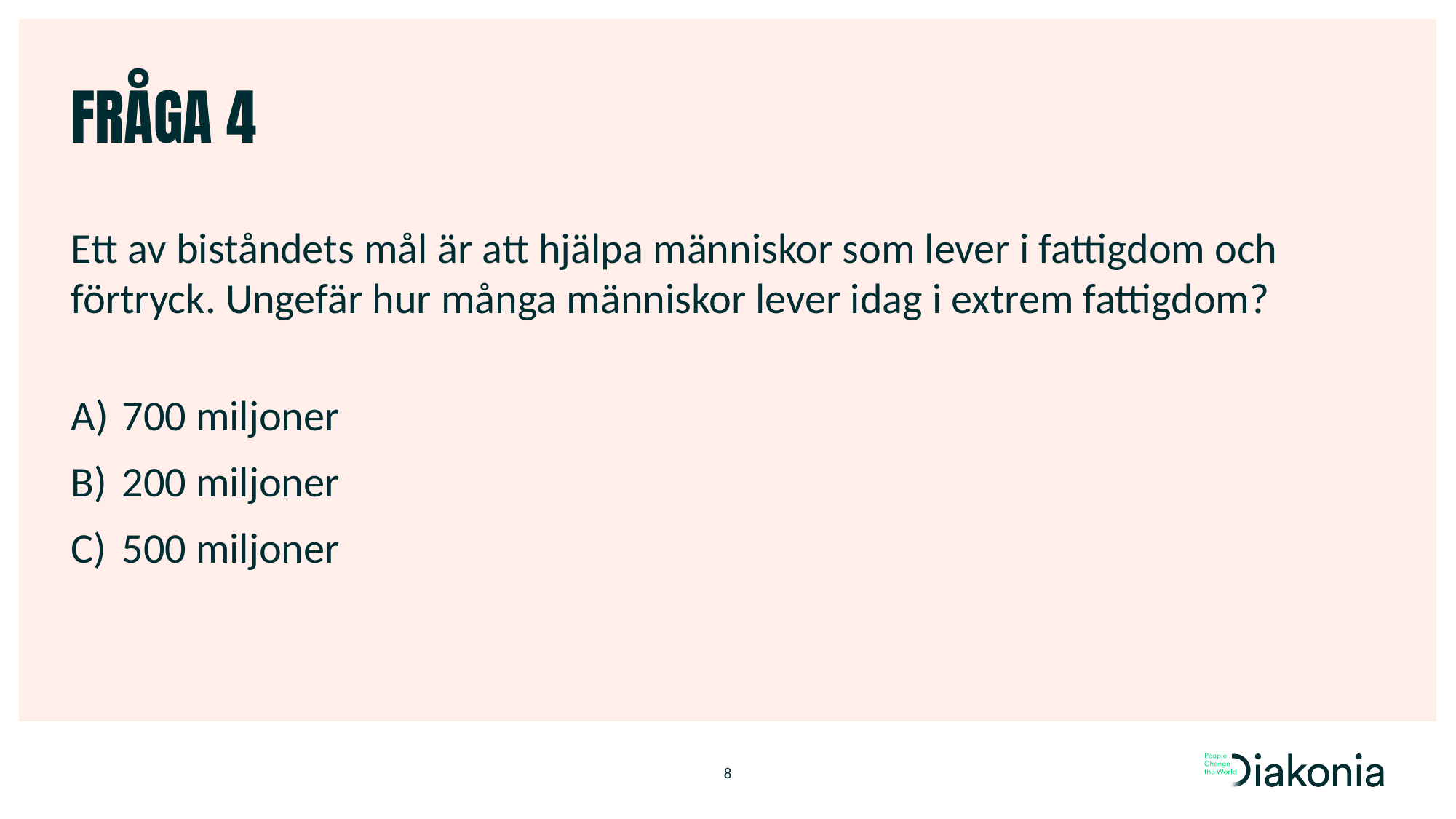

# FRÅGA 4
Ett av biståndets mål är att hjälpa människor som lever i fattigdom och förtryck. Ungefär hur många människor lever idag i extrem fattigdom?
 700 miljoner
 200 miljoner
 500 miljoner

8